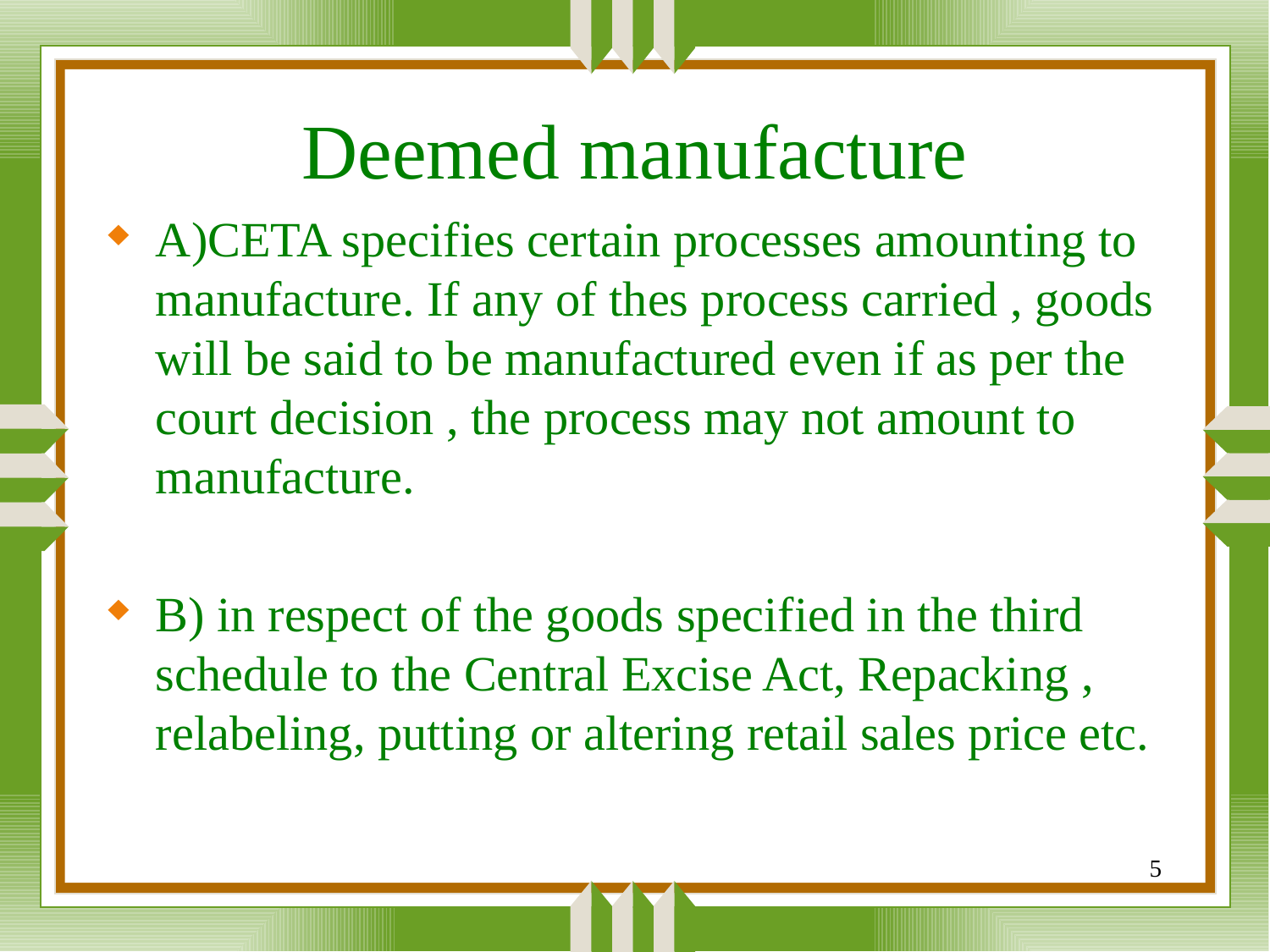

# Deemed manufacture
A)CETA specifies certain processes amounting to manufacture. If any of thes process carried , goods will be said to be manufactured even if as per the court decision , the process may not amount to manufacture.

B) in respect of the goods specified in the third schedule to the Central Excise Act, Repacking , relabeling, putting or altering retail sales price etc.
5